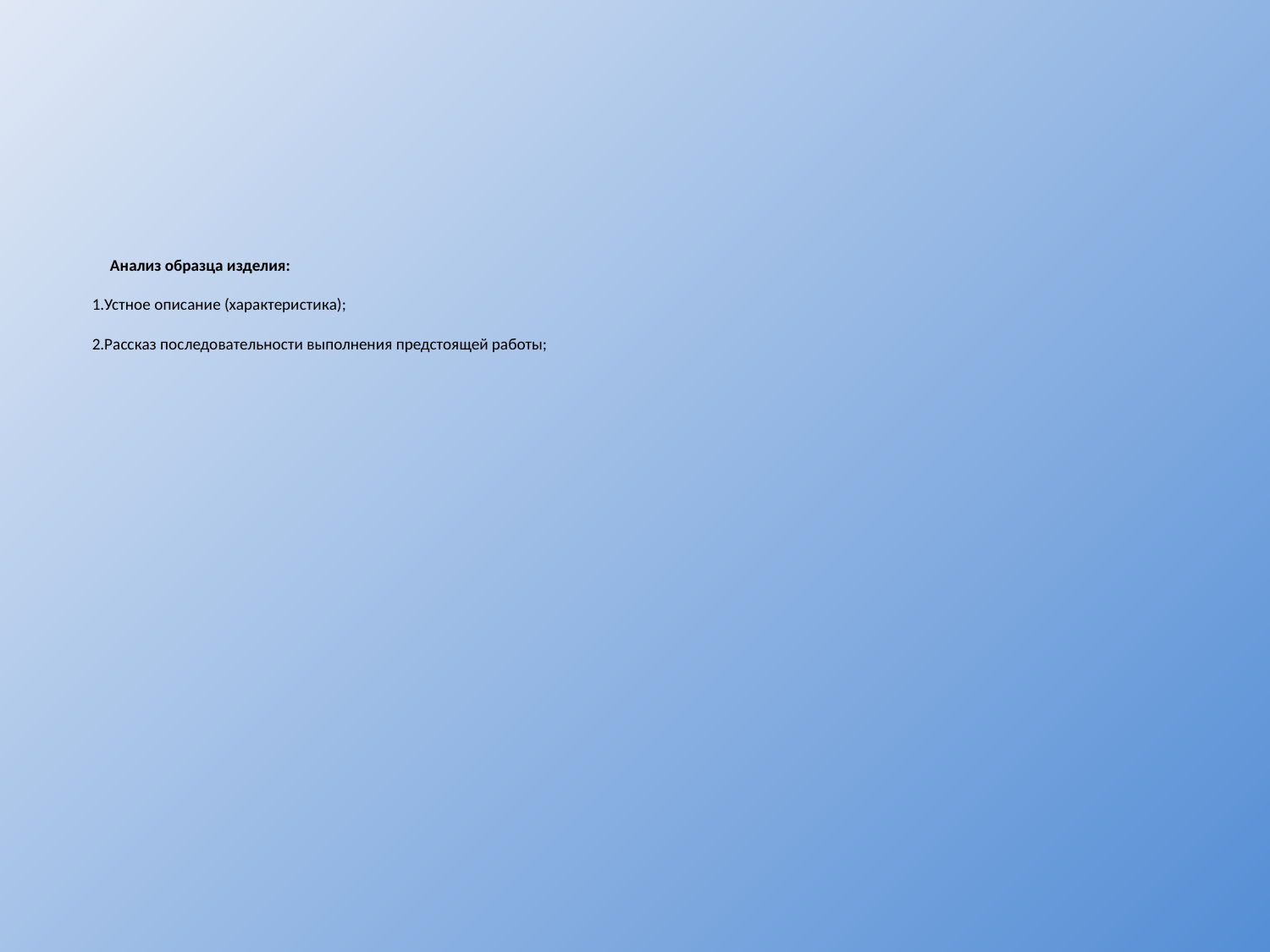

# Анализ образца изделия: 1.Устное описание (характеристика); 2.Рассказ последовательности выполнения предстоящей работы;